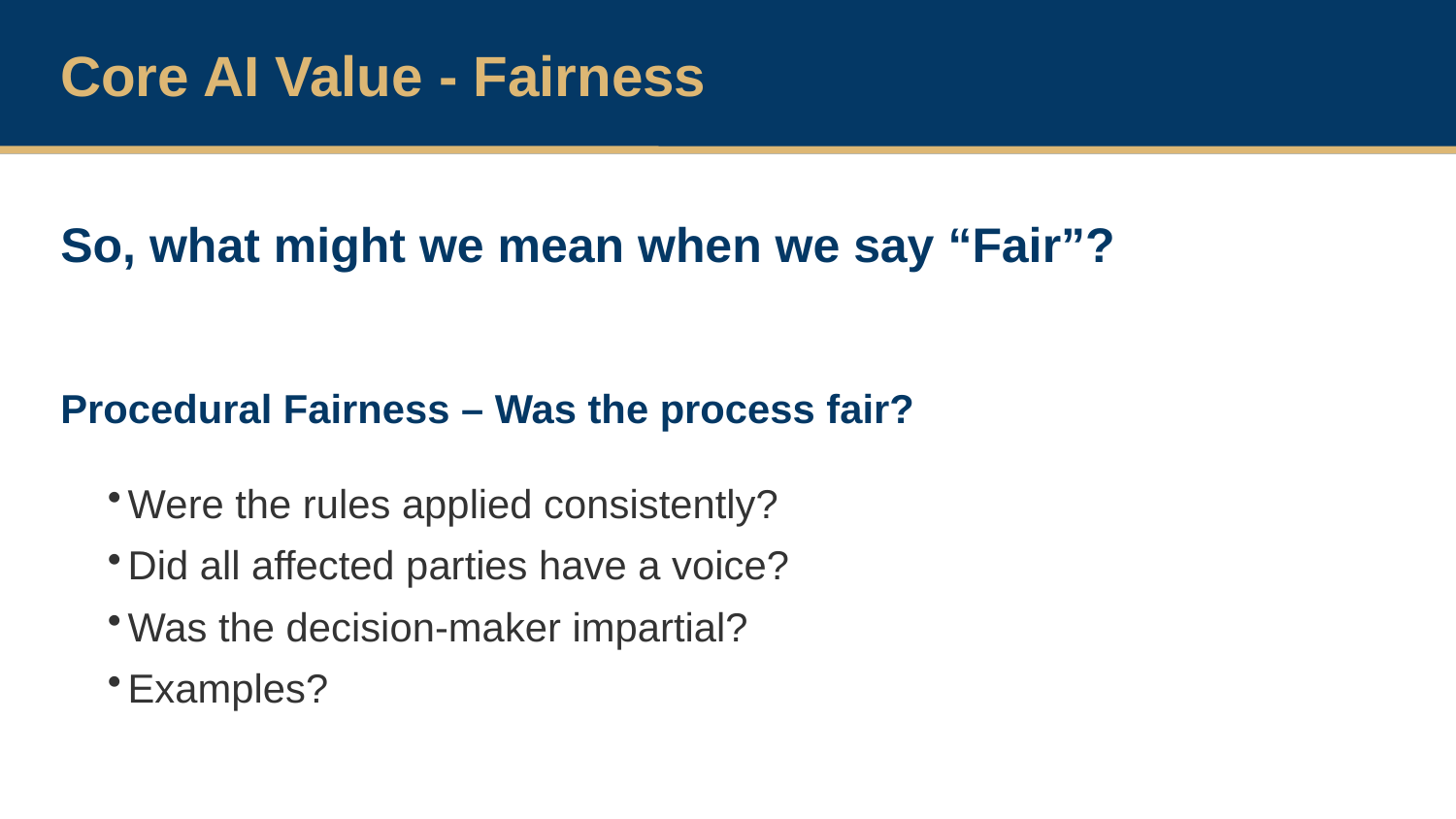

Core AI Value - Fairness

So, what might we mean when we say “Fair”?
Procedural Fairness – Was the process fair?
Were the rules applied consistently?
Did all affected parties have a voice?
Was the decision-maker impartial?
Examples?